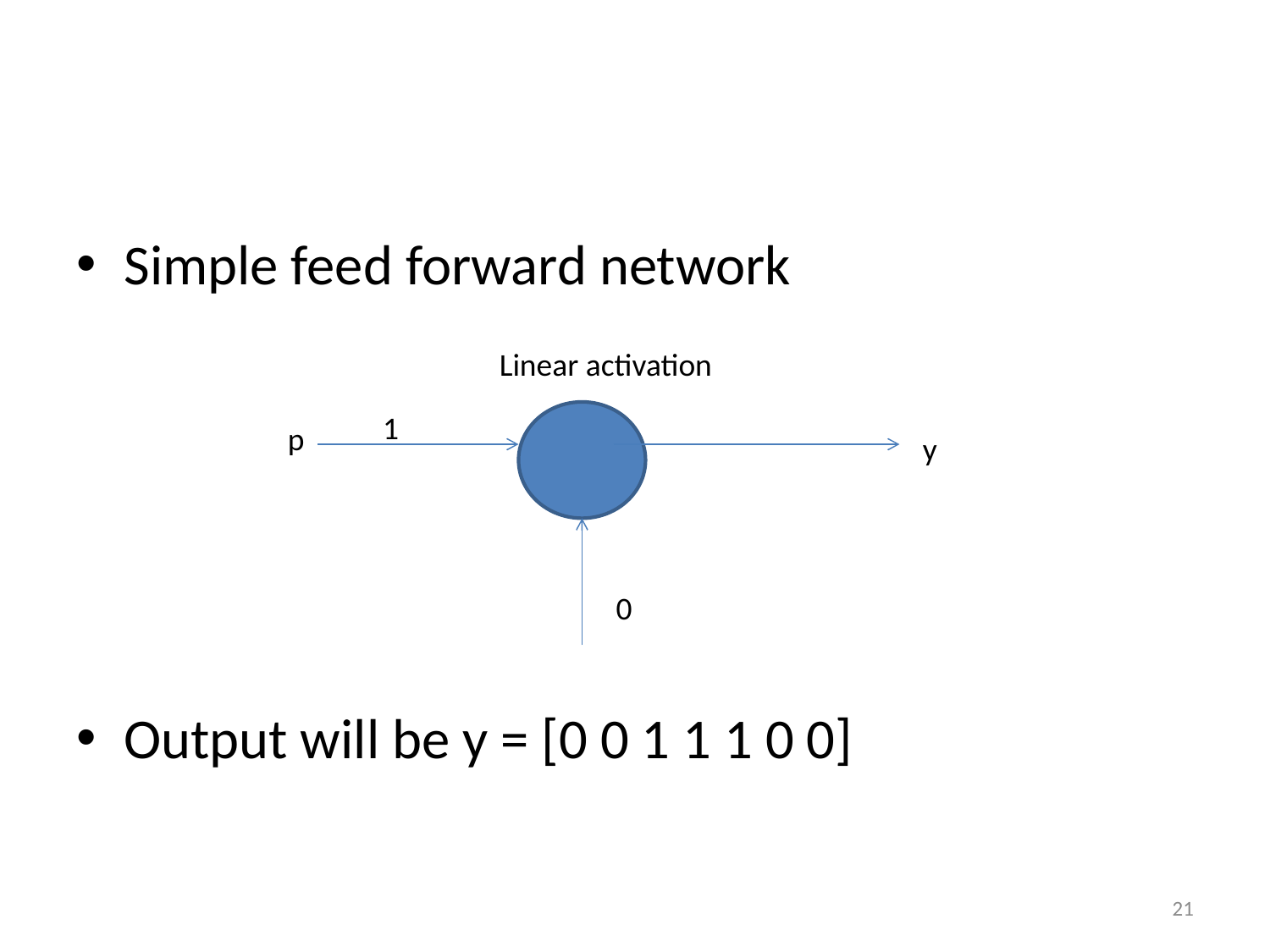

Simple feed forward network

Output will be y = [0 0 1 1 1 0 0]
Linear activation
1

p
y
0
21